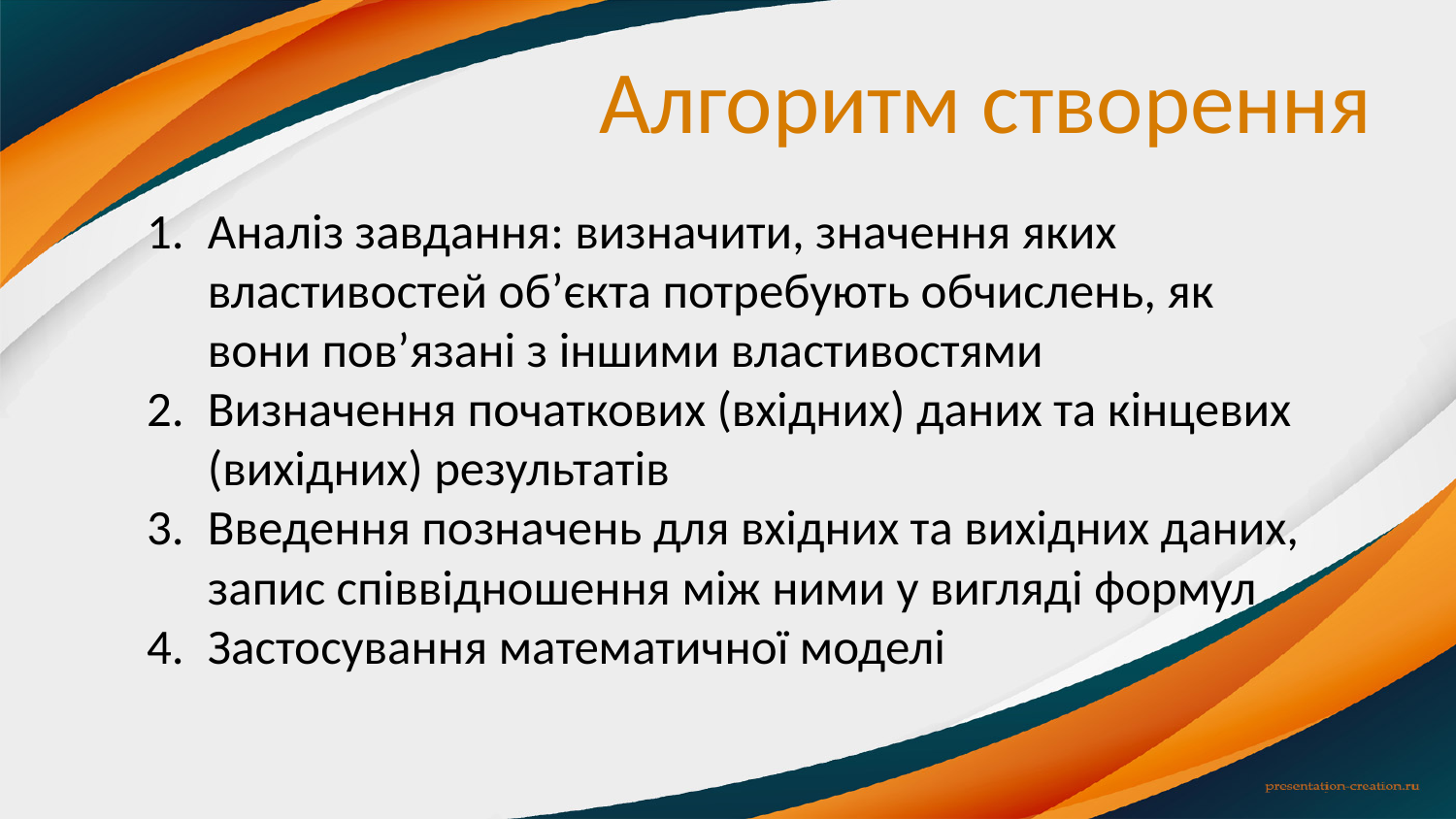

# Алгоритм створення
Аналіз завдання: визначити, значення яких властивостей об’єкта потребують обчислень, як вони пов’язані з іншими властивостями
Визначення початкових (вхідних) даних та кінцевих (вихідних) результатів
Введення позначень для вхідних та вихідних даних, запис співвідношення між ними у вигляді формул
Застосування математичної моделі